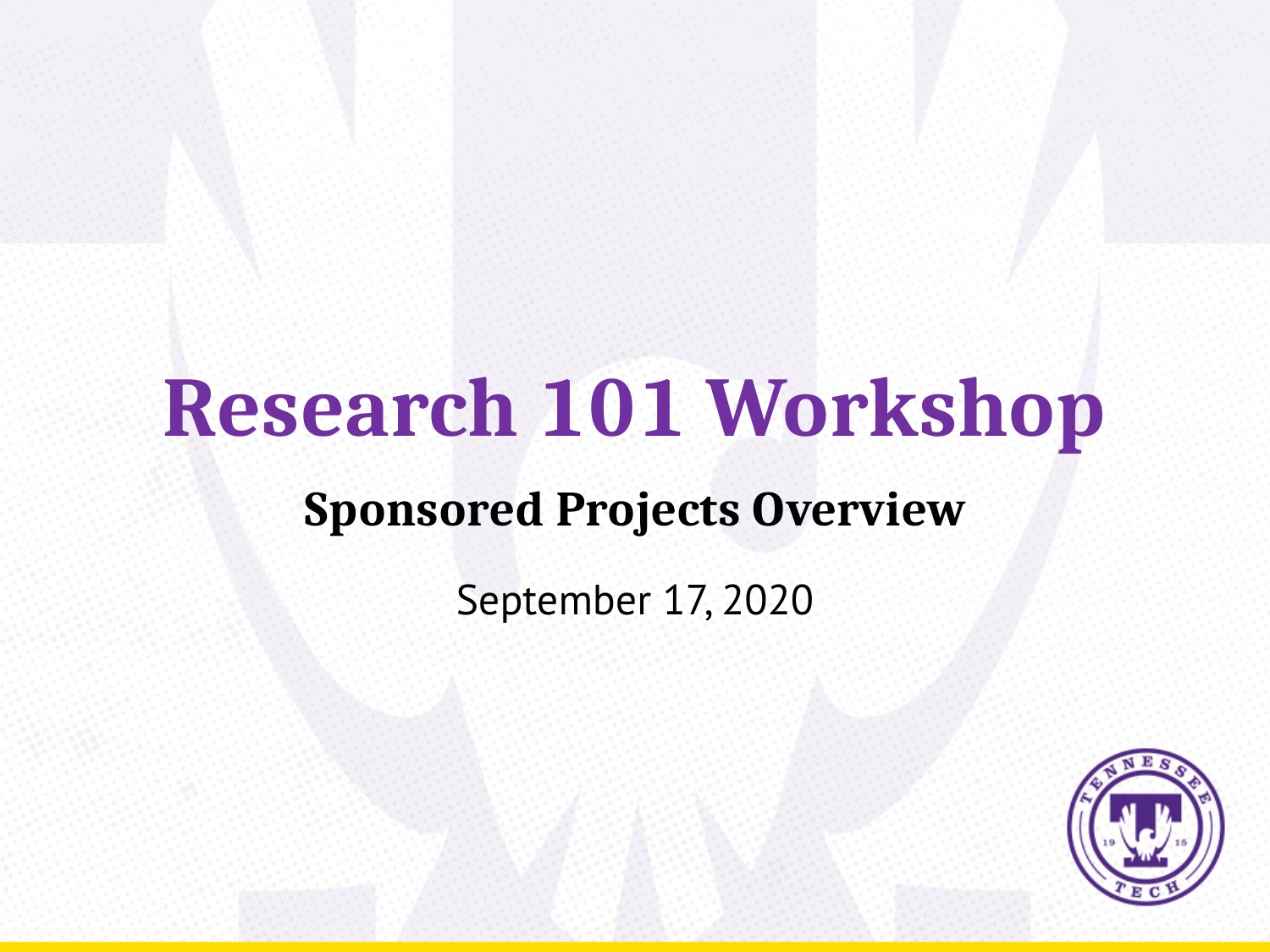

Research 101 Workshop
Sponsored Projects Overview
September 17, 2020